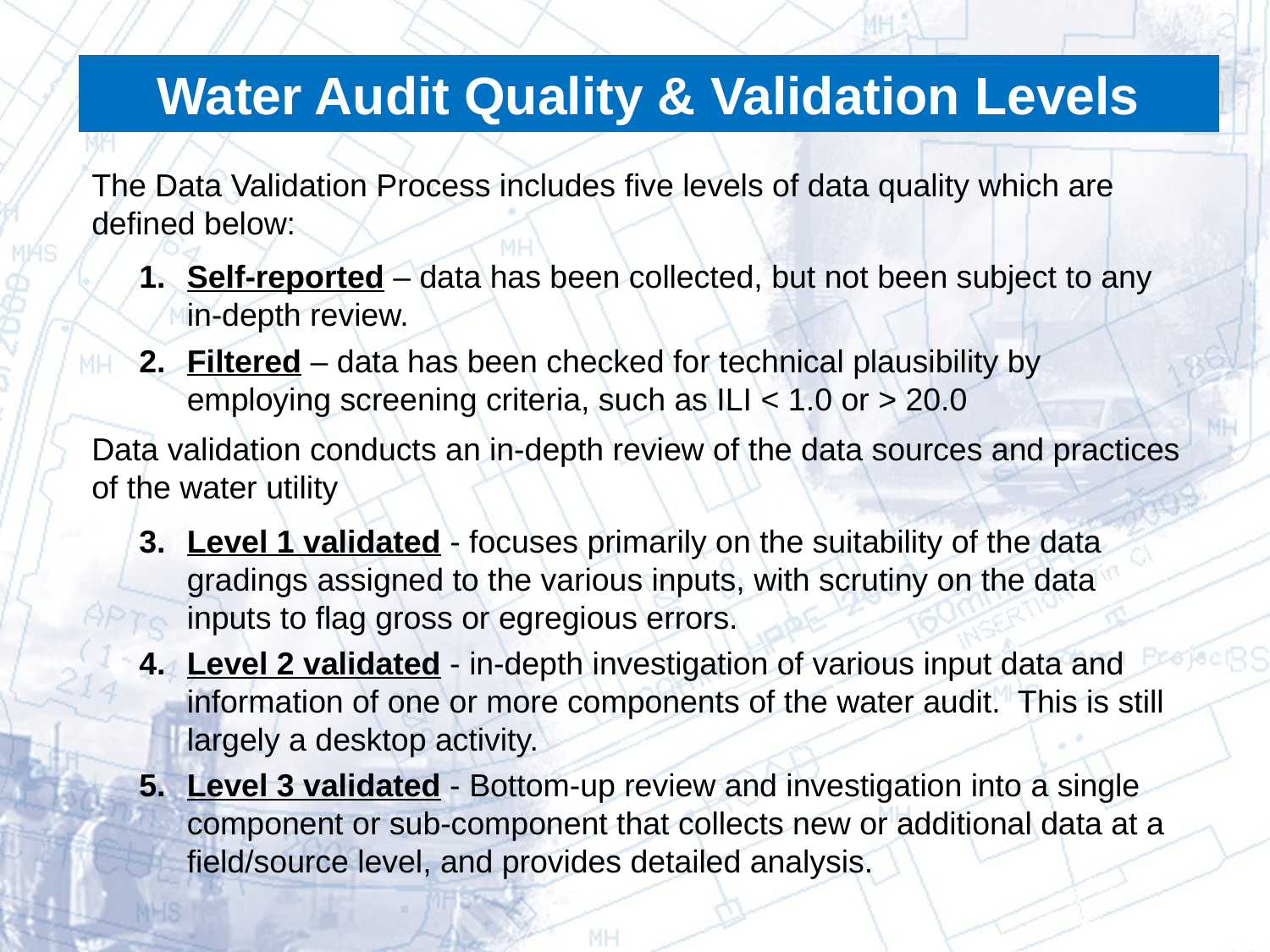

Water Audit Quality & Validation Levels
The Data Validation Process includes five levels of data quality which are defined below:
Self-reported – data has been collected, but not been subject to any in-depth review.
Filtered – data has been checked for technical plausibility by employing screening criteria, such as ILI < 1.0 or > 20.0
Data validation conducts an in-depth review of the data sources and practices of the water utility
Level 1 validated - focuses primarily on the suitability of the data gradings assigned to the various inputs, with scrutiny on the data inputs to flag gross or egregious errors.
Level 2 validated - in-depth investigation of various input data and information of one or more components of the water audit.  This is still largely a desktop activity.
Level 3 validated - Bottom-up review and investigation into a single component or sub-component that collects new or additional data at a field/source level, and provides detailed analysis.